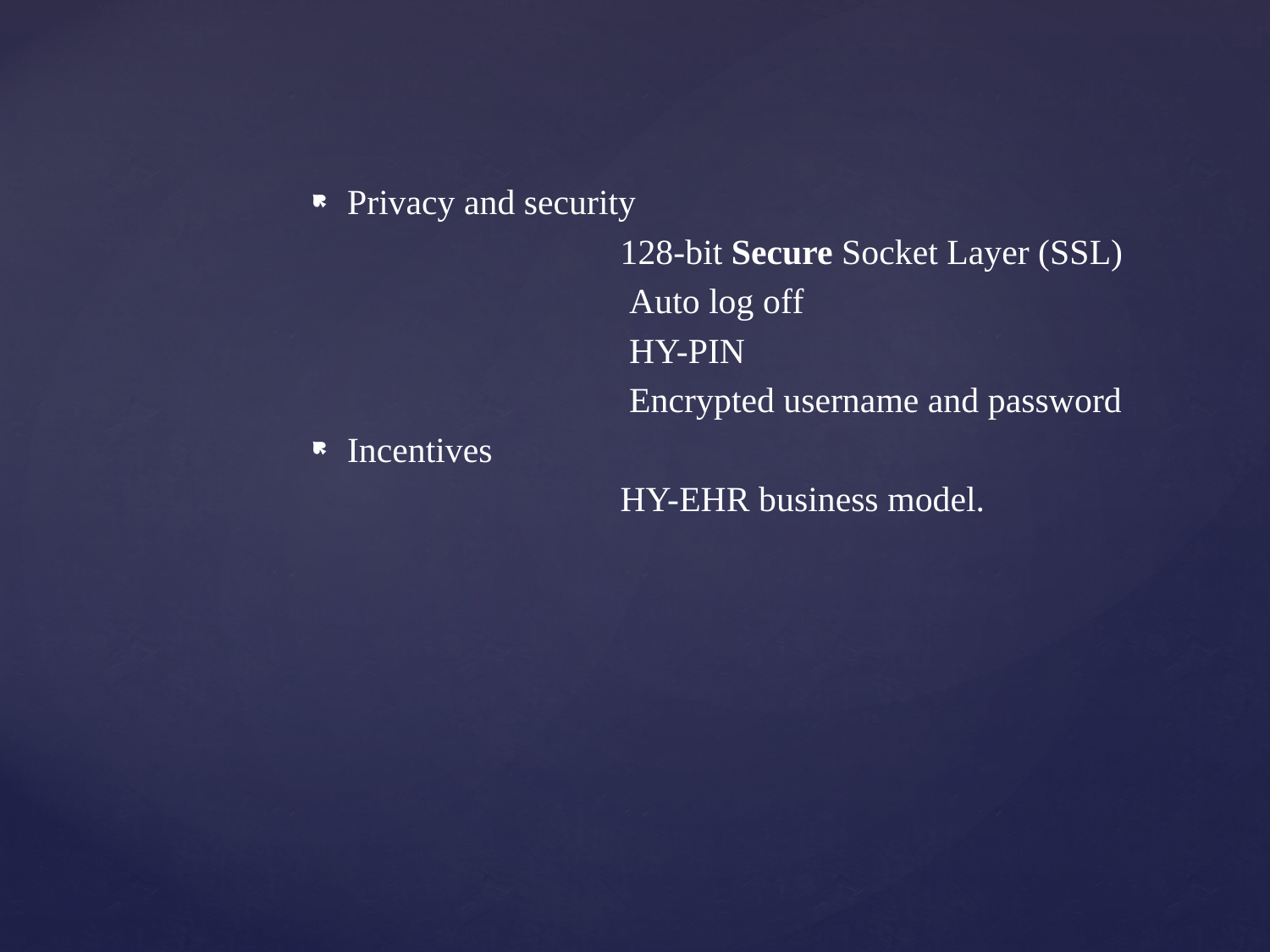

Privacy and security
                                   128-bit Secure Socket Layer (SSL)
                                    Auto log off
                                    HY-PIN
                                    Encrypted username and password
Incentives
                                   HY-EHR business model.